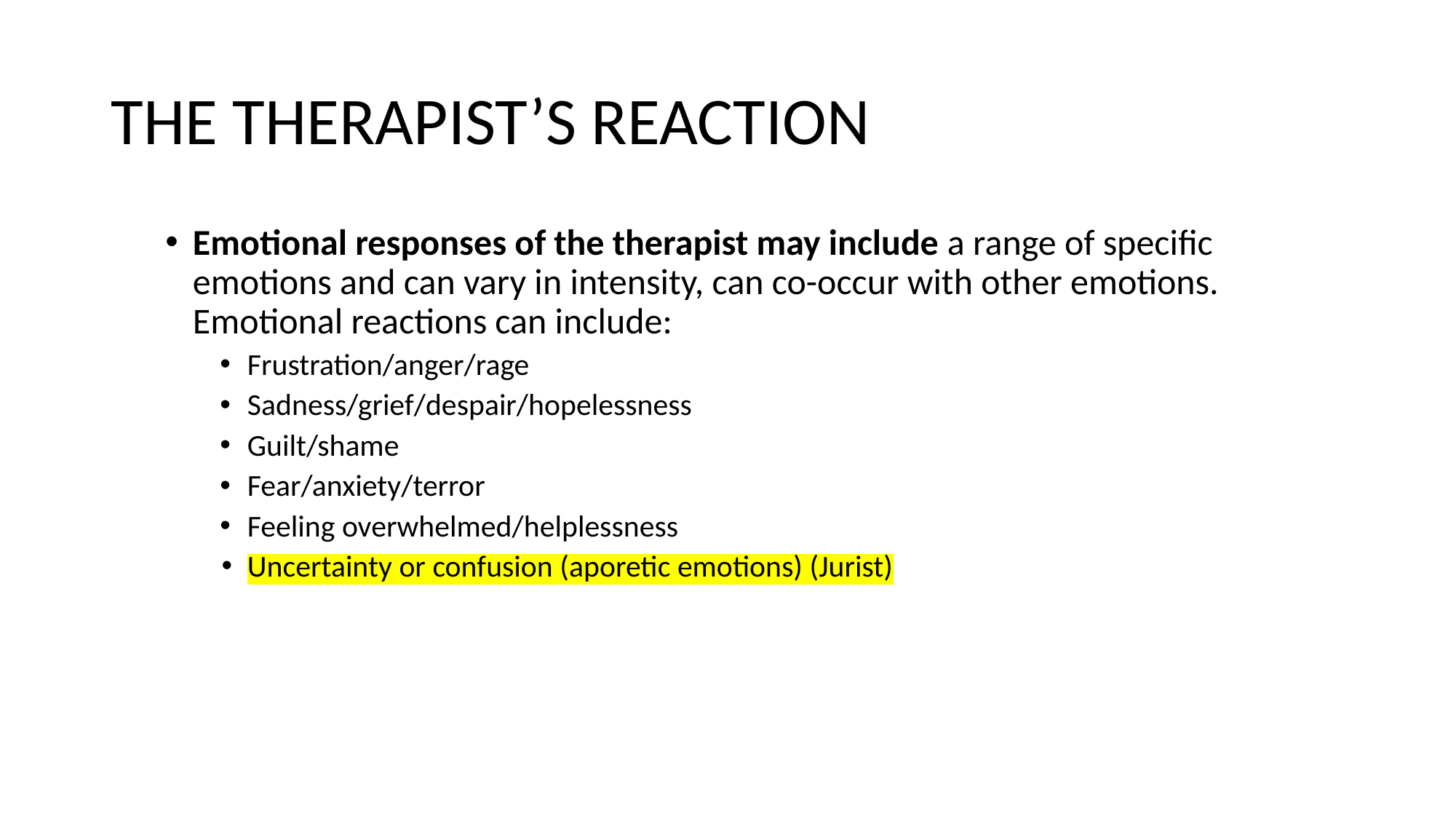

# THE THERAPIST’S REACTION
Emotional responses of the therapist may include a range of specific emotions and can vary in intensity, can co-occur with other emotions. Emotional reactions can include:
Frustration/anger/rage
Sadness/grief/despair/hopelessness
Guilt/shame
Fear/anxiety/terror
Feeling overwhelmed/helplessness
Uncertainty or confusion (aporetic emotions) (Jurist)